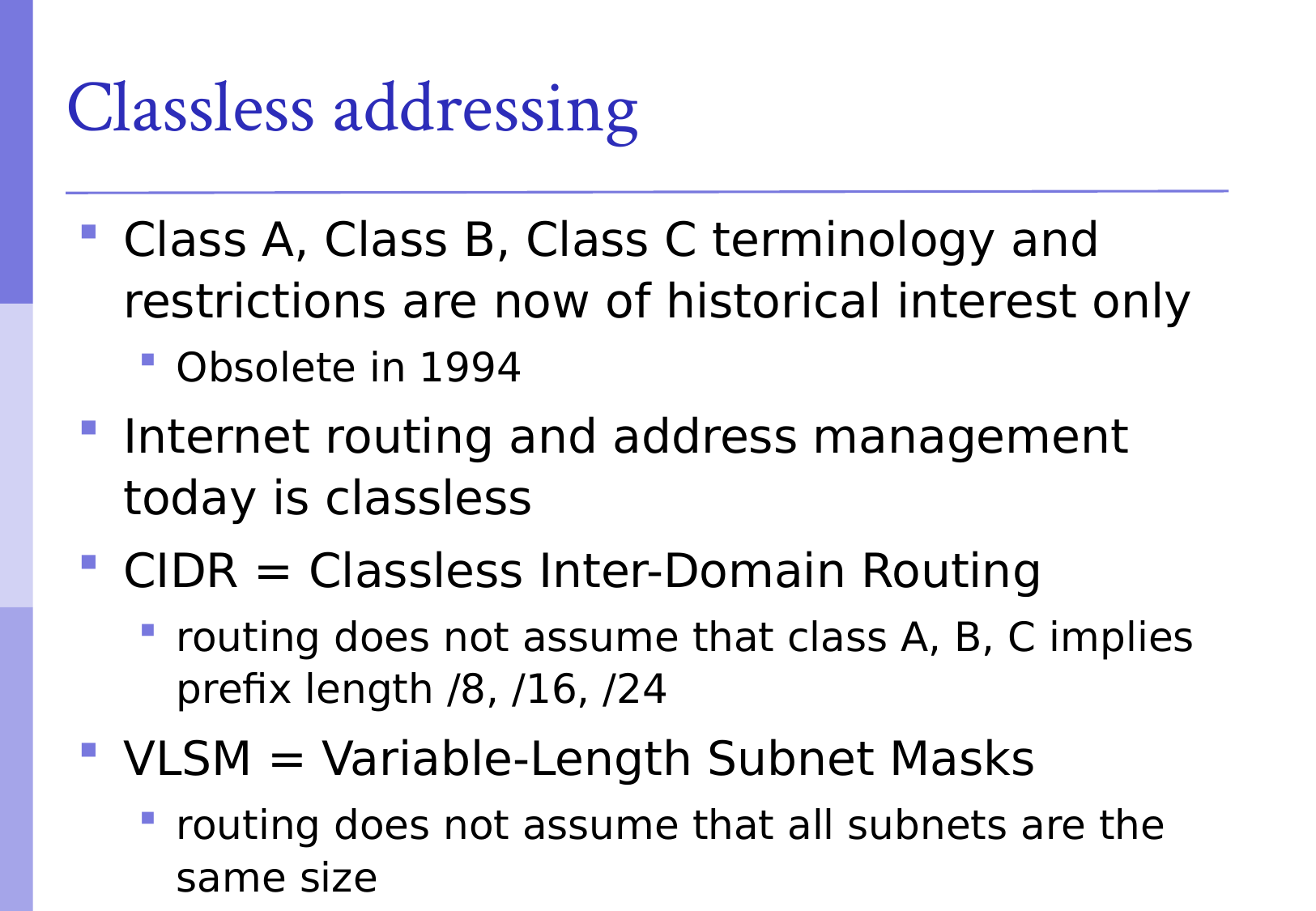

# Classless addressing
Class A, Class B, Class C terminology and restrictions are now of historical interest only
Obsolete in 1994
Internet routing and address management today is classless
CIDR = Classless Inter-Domain Routing
routing does not assume that class A, B, C implies prefix length /8, /16, /24
VLSM = Variable-Length Subnet Masks
routing does not assume that all subnets are the same size